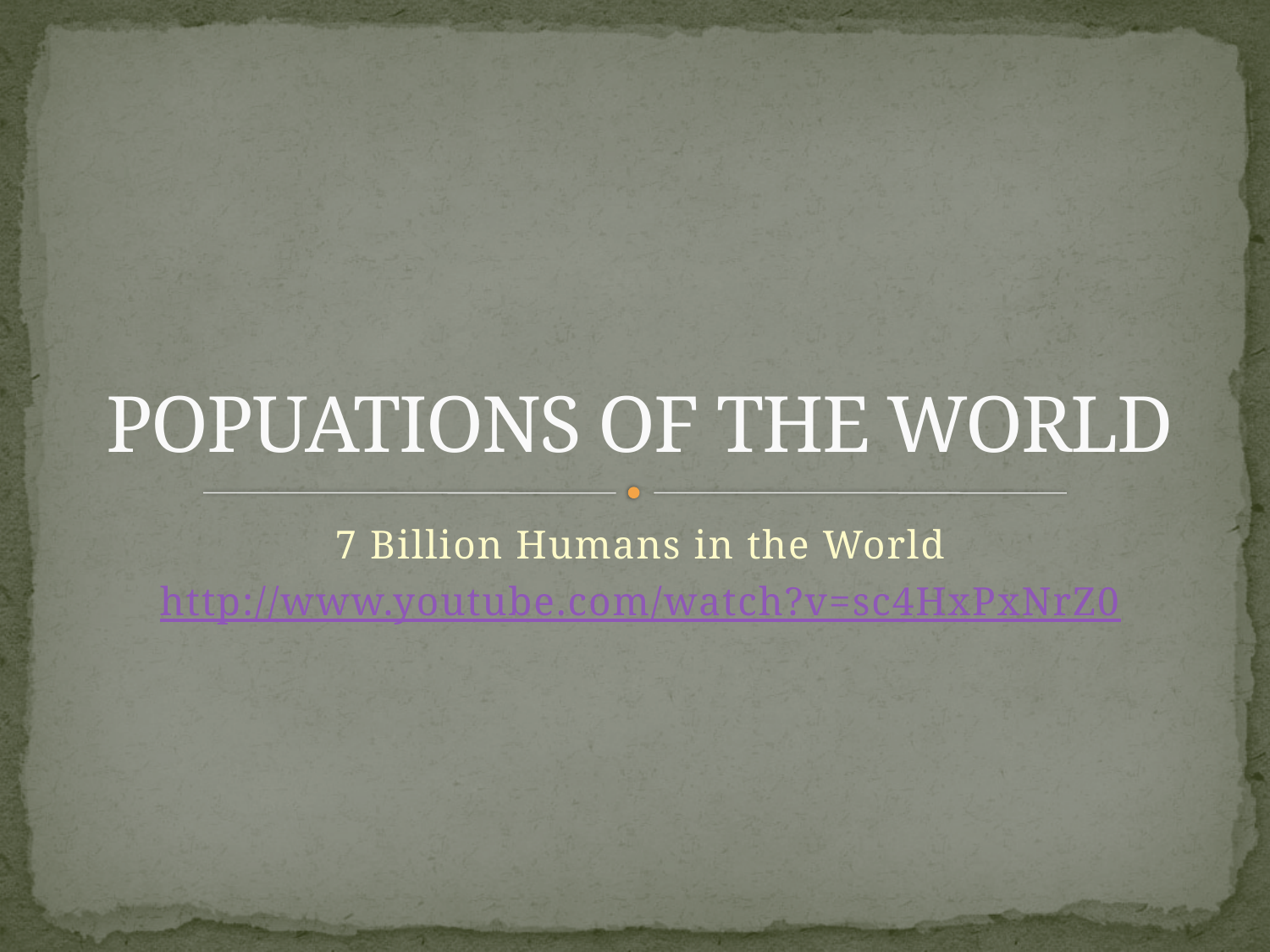

# POPUATIONS OF THE WORLD
7 Billion Humans in the World
http://www.youtube.com/watch?v=sc4HxPxNrZ0